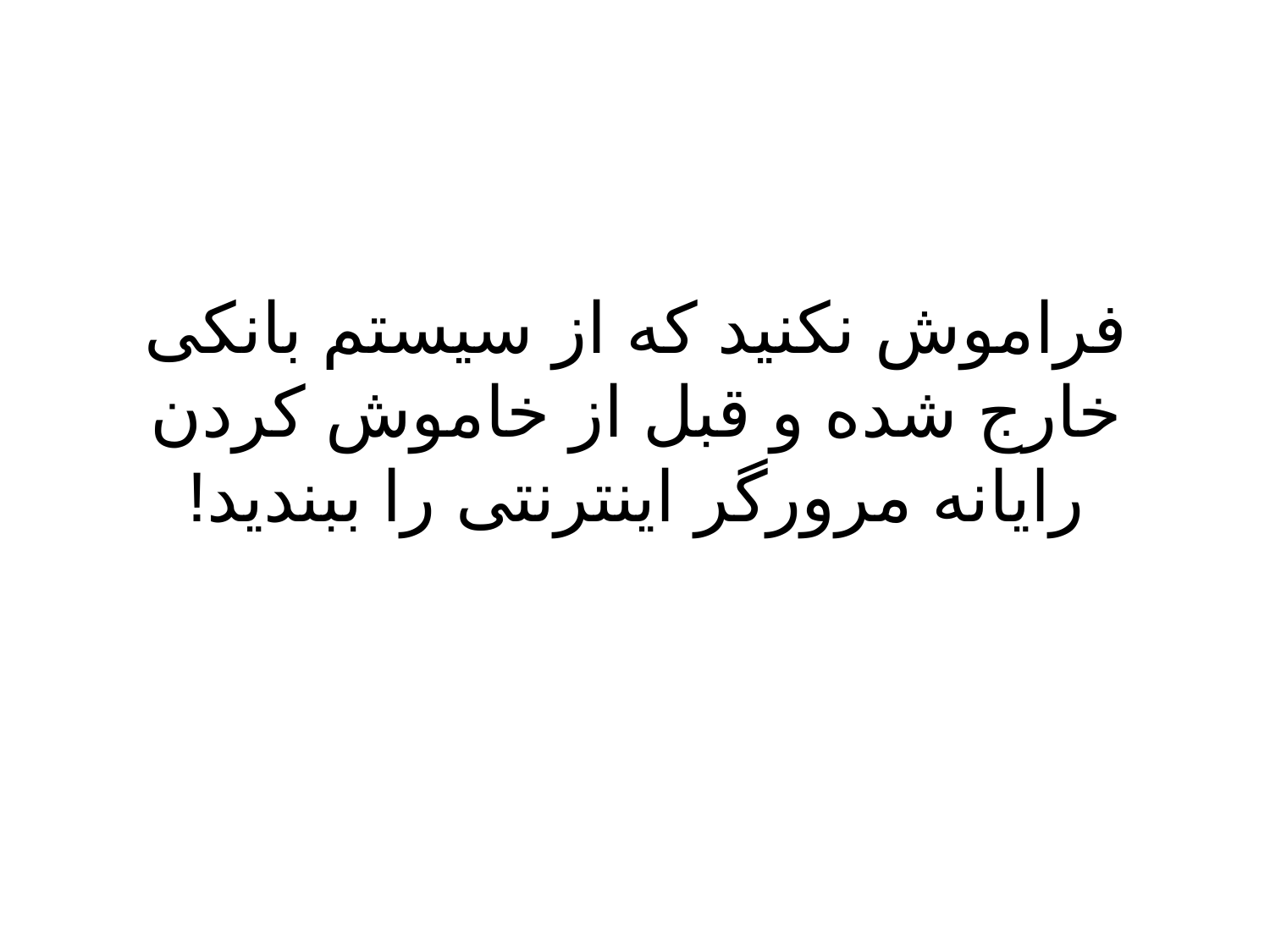

فراموش نکنید که از سیستم بانکی خارج شده و قبل از خاموش کردن رایانه مرورگر اینترنتی را ببندید!